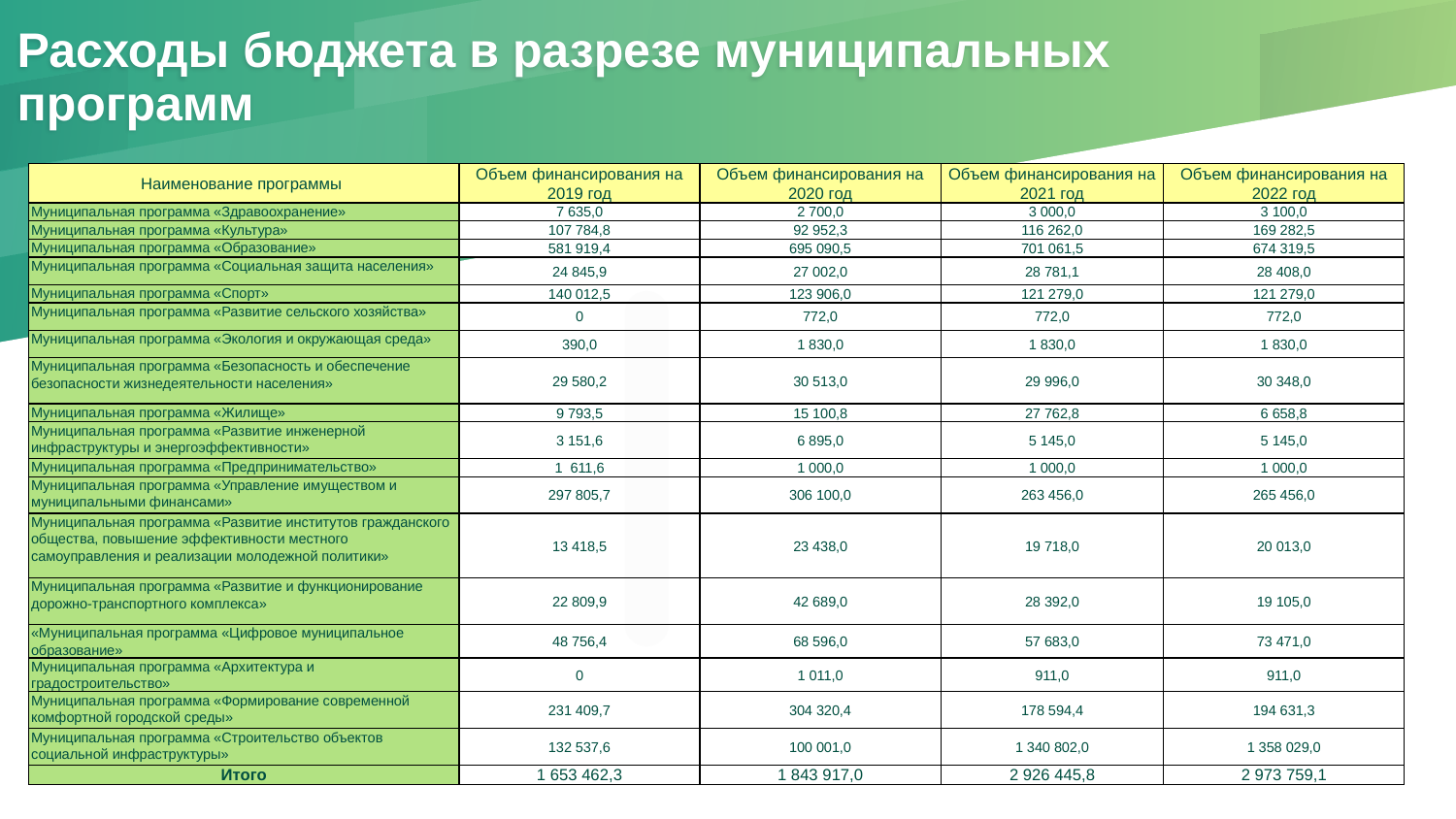

# Расходы бюджета в разрезе муниципальных программ
| Наименование программы | Объем финансирования на 2019 год | Объем финансирования на 2020 год | Объем финансирования на 2021 год | Объем финансирования на 2022 год |
| --- | --- | --- | --- | --- |
| Муниципальная программа «Здравоохранение» | 7 635,0 | 2 700,0 | 3 000,0 | 3 100,0 |
| Муниципальная программа «Культура» | 107 784,8 | 92 952,3 | 116 262,0 | 169 282,5 |
| Муниципальная программа «Образование» | 581 919,4 | 695 090,5 | 701 061,5 | 674 319,5 |
| Муниципальная программа «Социальная защита населения» | 24 845,9 | 27 002,0 | 28 781,1 | 28 408,0 |
| Муниципальная программа «Спорт» | 140 012,5 | 123 906,0 | 121 279,0 | 121 279,0 |
| Муниципальная программа «Развитие сельского хозяйства» | 0 | 772,0 | 772,0 | 772,0 |
| Муниципальная программа «Экология и окружающая среда» | 390,0 | 1 830,0 | 1 830,0 | 1 830,0 |
| Муниципальная программа «Безопасность и обеспечение безопасности жизнедеятельности населения» | 29 580,2 | 30 513,0 | 29 996,0 | 30 348,0 |
| Муниципальная программа «Жилище» | 9 793,5 | 15 100,8 | 27 762,8 | 6 658,8 |
| Муниципальная программа «Развитие инженерной инфраструктуры и энергоэффективности» | 3 151,6 | 6 895,0 | 5 145,0 | 5 145,0 |
| Муниципальная программа «Предпринимательство» | 1 611,6 | 1 000,0 | 1 000,0 | 1 000,0 |
| Муниципальная программа «Управление имуществом и муниципальными финансами» | 297 805,7 | 306 100,0 | 263 456,0 | 265 456,0 |
| Муниципальная программа «Развитие институтов гражданского общества, повышение эффективности местного самоуправления и реализации молодежной политики» | 13 418,5 | 23 438,0 | 19 718,0 | 20 013,0 |
| Муниципальная программа «Развитие и функционирование дорожно-транспортного комплекса» | 22 809,9 | 42 689,0 | 28 392,0 | 19 105,0 |
| «Муниципальная программа «Цифровое муниципальное образование» | 48 756,4 | 68 596,0 | 57 683,0 | 73 471,0 |
| Муниципальная программа «Архитектура и градостроительство» | 0 | 1 011,0 | 911,0 | 911,0 |
| Муниципальная программа «Формирование современной комфортной городской среды» | 231 409,7 | 304 320,4 | 178 594,4 | 194 631,3 |
| Муниципальная программа «Строительство объектов социальной инфраструктуры» | 132 537,6 | 100 001,0 | 1 340 802,0 | 1 358 029,0 |
| Итого | 1 653 462,3 | 1 843 917,0 | 2 926 445,8 | 2 973 759,1 |